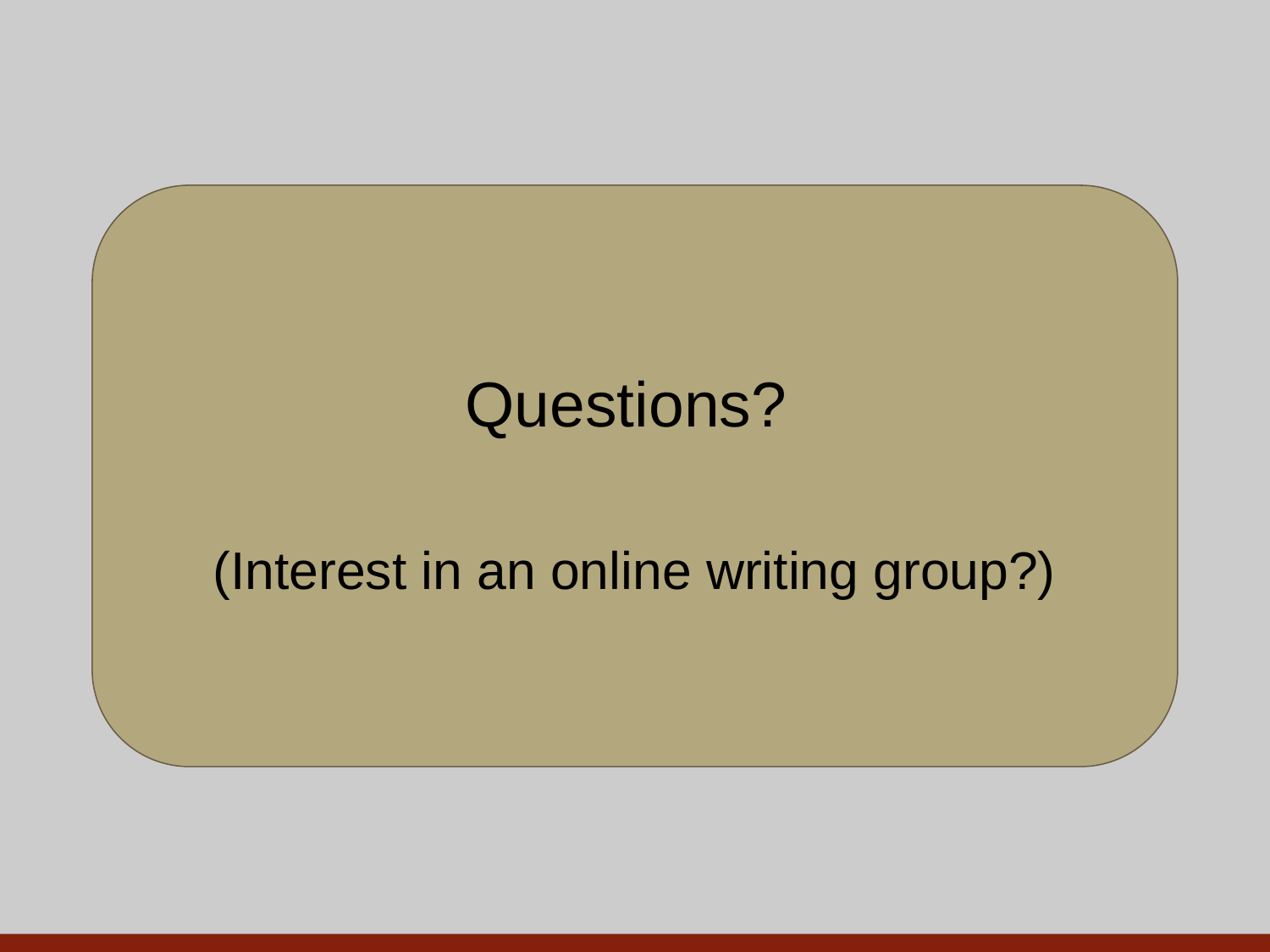

Questions?

(Interest in an online writing group?)